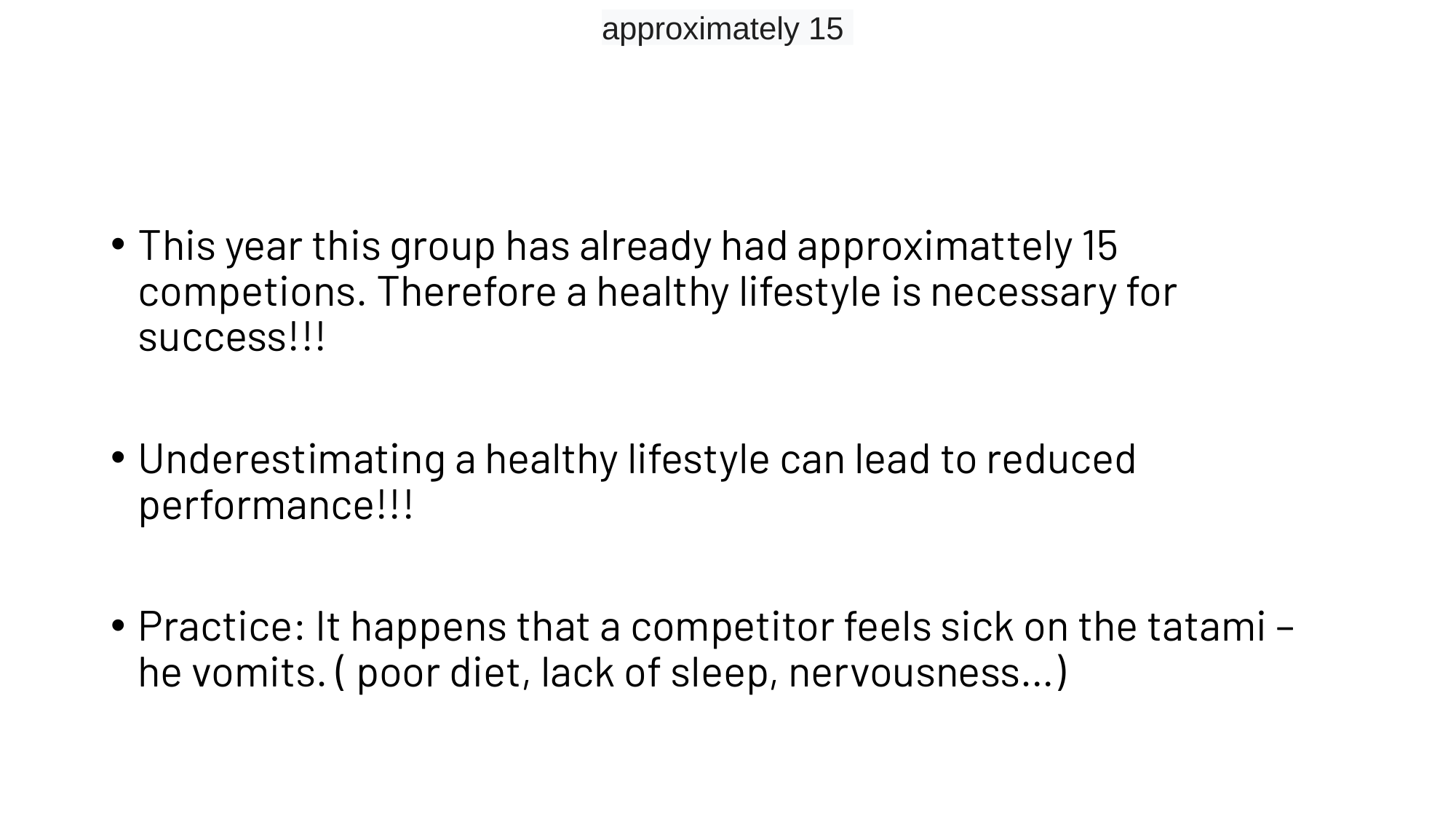

approximately 15
#
This year this group has already had approximattely 15 competions. Therefore a healthy lifestyle is necessary for success!!!

Underestimating a healthy lifestyle can lead to reduced performance!!!

Practice: It happens that a competitor feels sick on the tatami – he vomits. ( poor diet, lack of sleep, nervousness…)